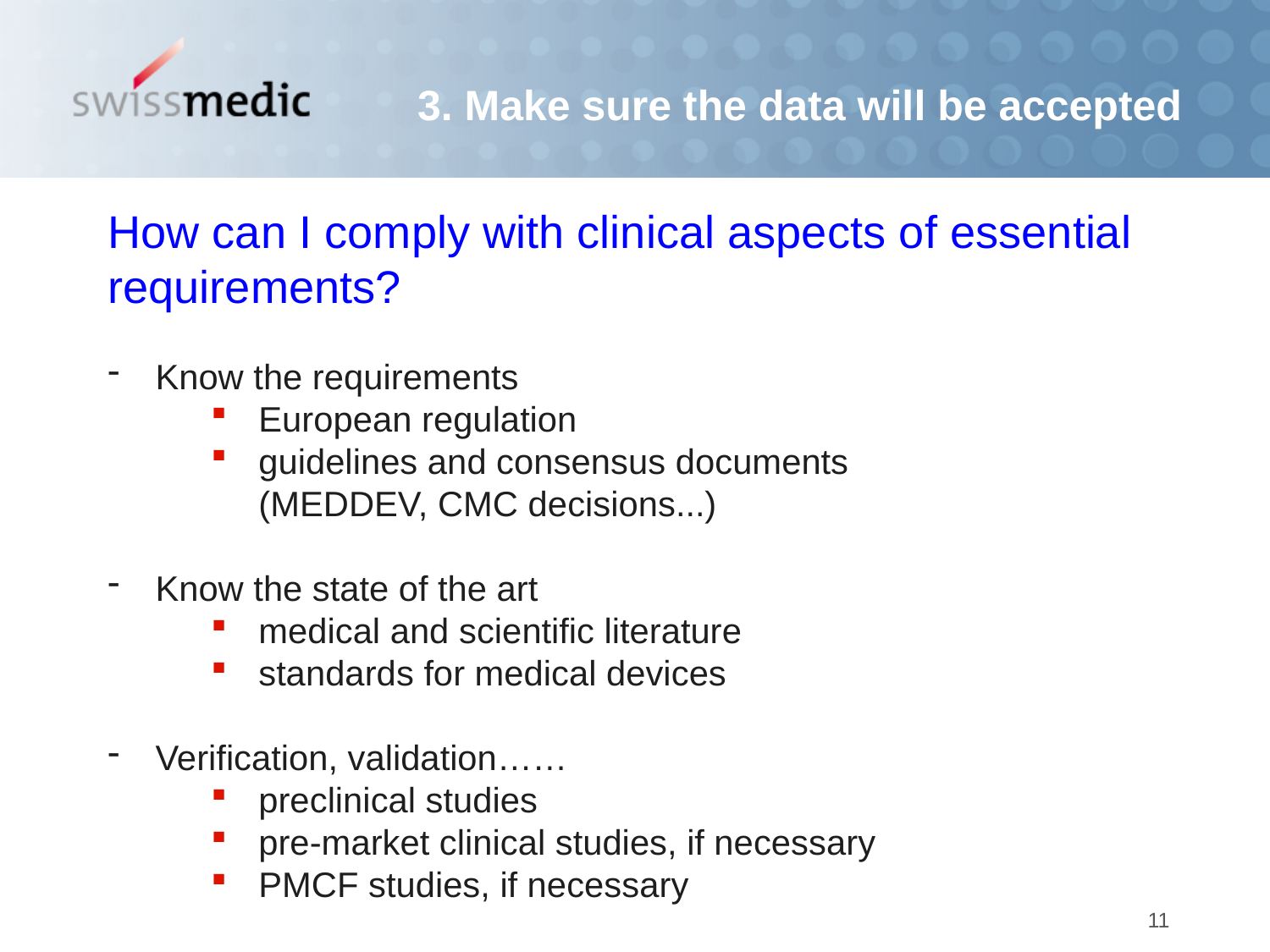

3. Make sure the data will be accepted
How can I comply with clinical aspects of essential requirements?

Know the requirements
European regulation
guidelines and consensus documents
(MEDDEV, CMC decisions...)
Know the state of the art
medical and scientific literature
standards for medical devices

Verification, validation……
preclinical studies
pre-market clinical studies, if necessary
PMCF studies, if necessary

11